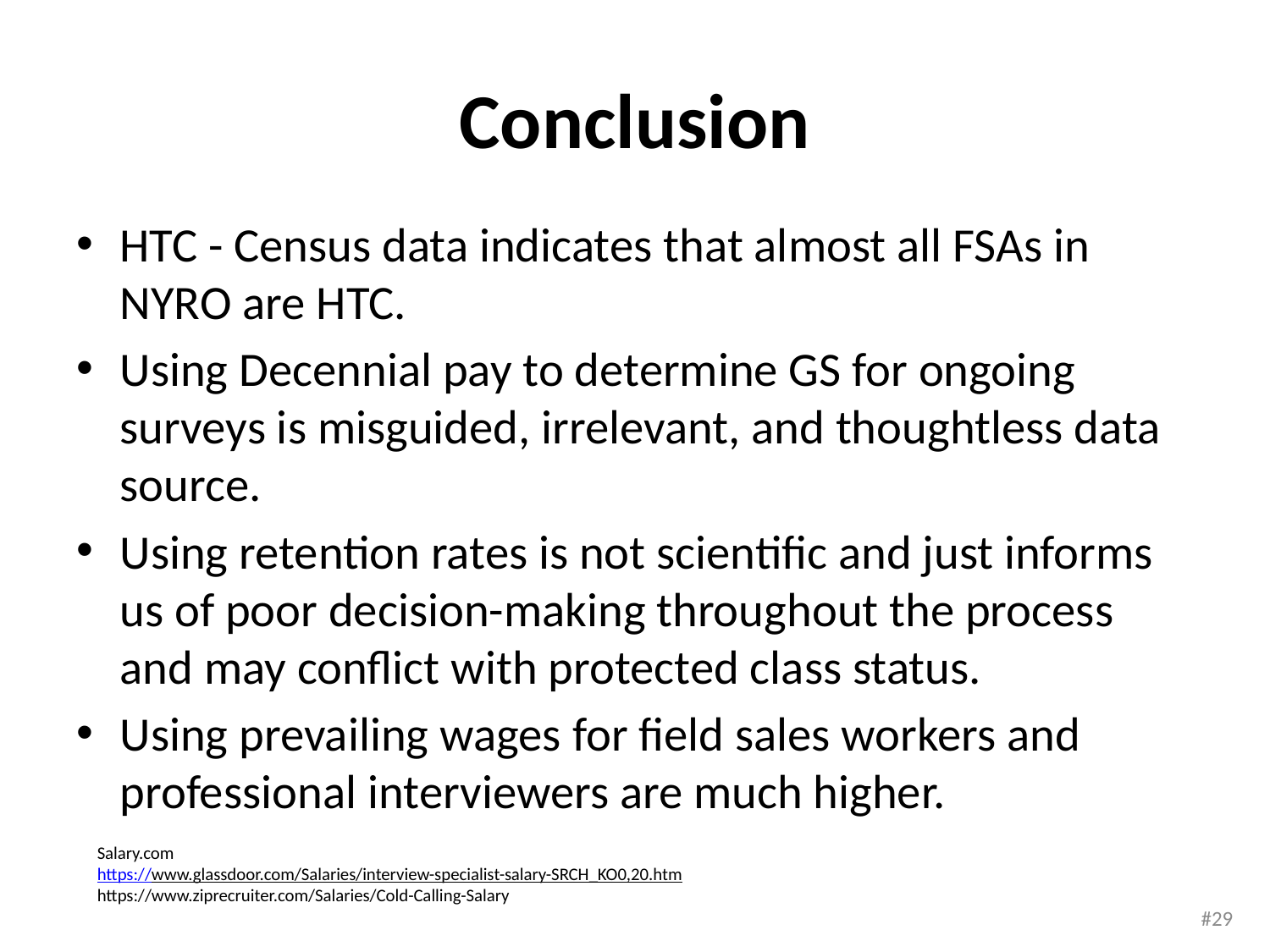

# Conclusion
HTC - Census data indicates that almost all FSAs in NYRO are HTC.
Using Decennial pay to determine GS for ongoing surveys is misguided, irrelevant, and thoughtless data source.
Using retention rates is not scientific and just informs us of poor decision-making throughout the process and may conflict with protected class status.
Using prevailing wages for field sales workers and professional interviewers are much higher.
Salary.com
https://www.glassdoor.com/Salaries/interview-specialist-salary-SRCH_KO0,20.htm
https://www.ziprecruiter.com/Salaries/Cold-Calling-Salary
#29